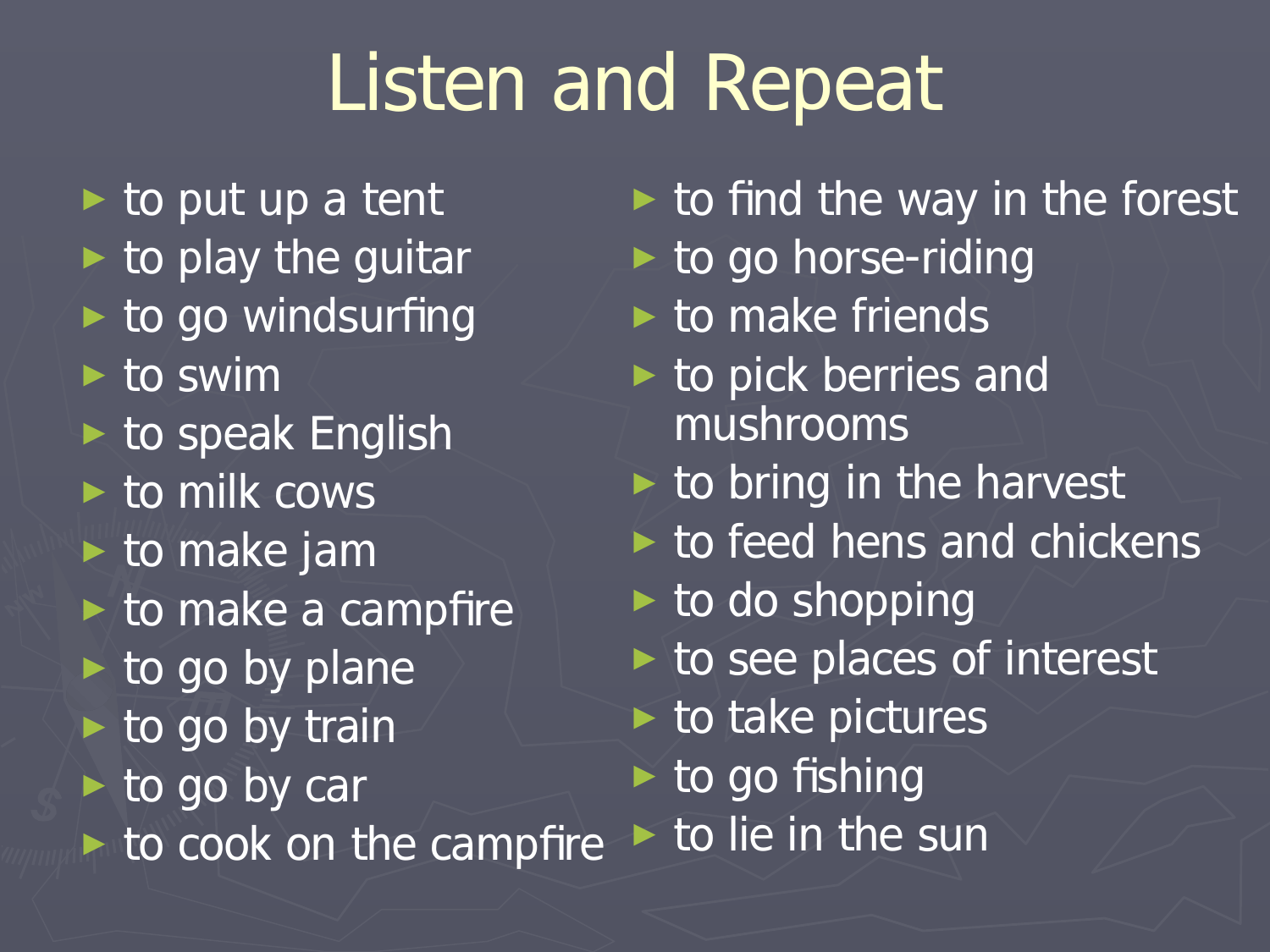

# Listen and Repeat
to put up a tent
to play the guitar
to go windsurfing
to swim
to speak English
to milk cows
to make jam
to make a campfire
to go by plane
to go by train
to go by car
to cook on the campfire

to find the way in the forest
to go horse-riding
to make friends
to pick berries and mushrooms
to bring in the harvest
to feed hens and chickens
to do shopping
to see places of interest
to take pictures
to go fishing
to lie in the sun